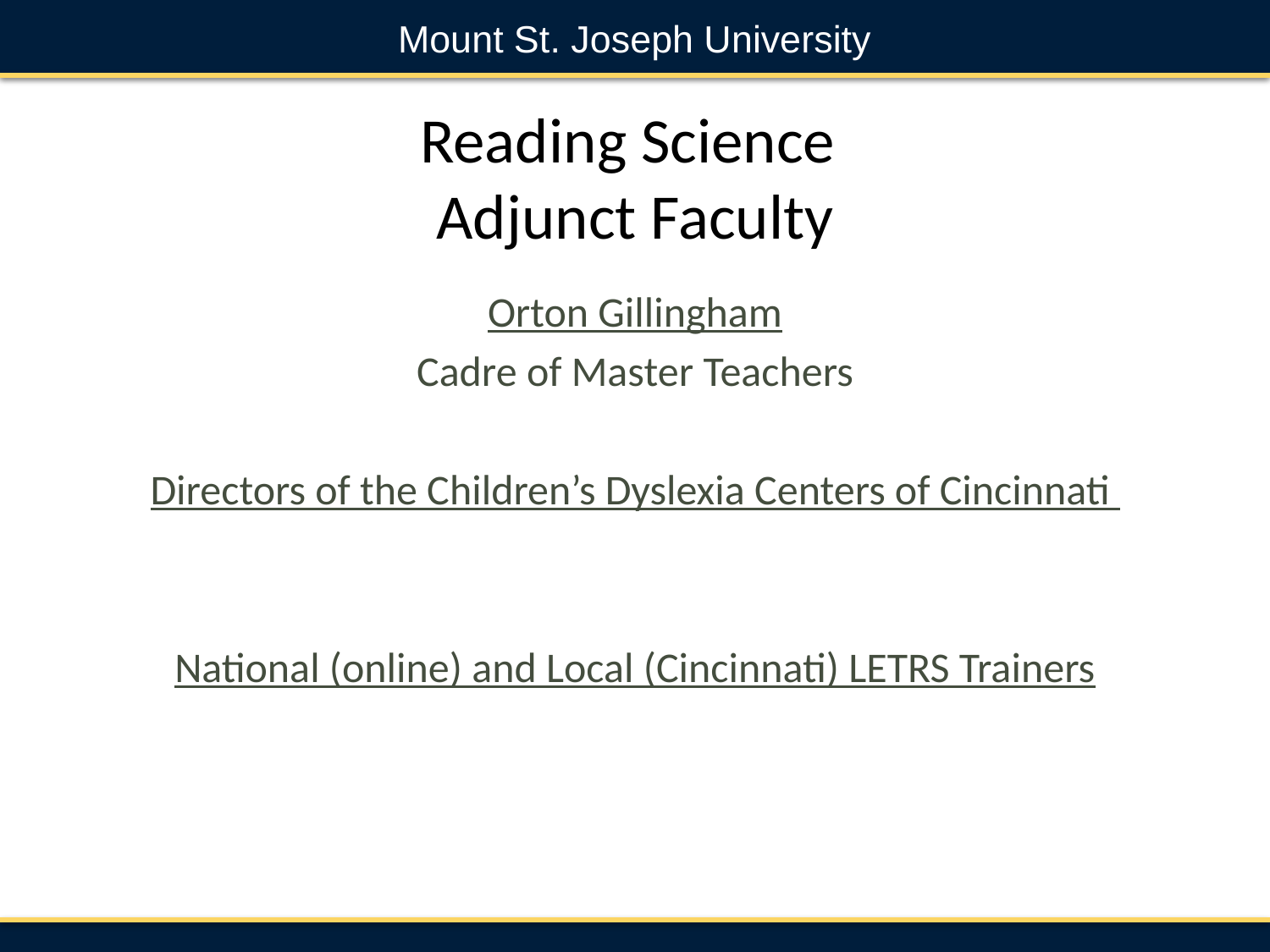

# Reading Science Adjunct Faculty
Orton Gillingham
Cadre of Master Teachers

Directors of the Children’s Dyslexia Centers of Cincinnati

National (online) and Local (Cincinnati) LETRS Trainers